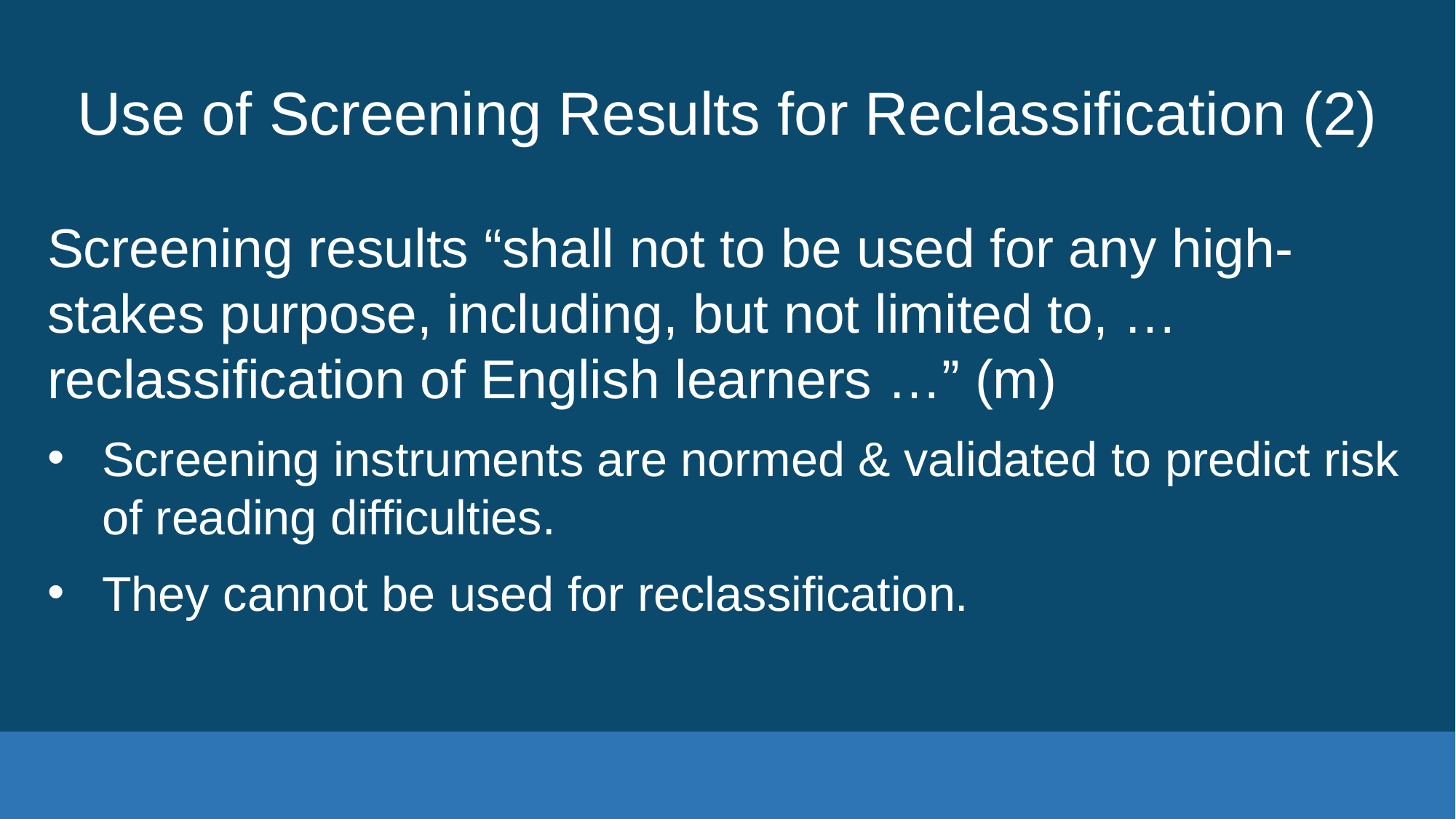

# Use of Screening Results for Reclassification (2)
Screening results “shall not to be used for any high-stakes purpose, including, but not limited to, … reclassification of English learners …” (m)
Screening instruments are normed & validated to predict risk of reading difficulties.
They cannot be used for reclassification.